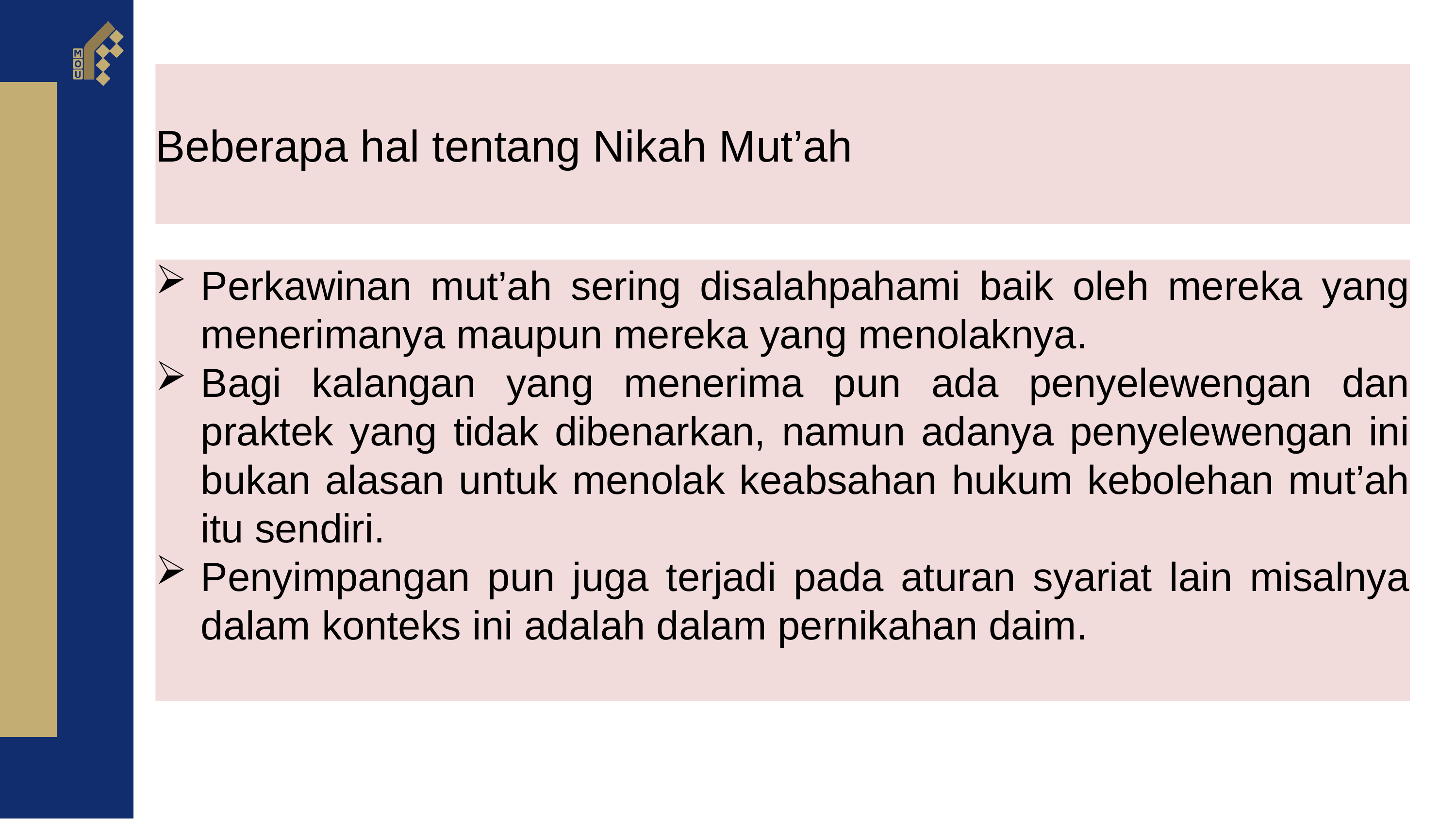

Beberapa hal tentang Nikah Mut’ah

Perkawinan mut’ah sering disalahpahami baik oleh mereka yang menerimanya maupun mereka yang menolaknya.
Bagi kalangan yang menerima pun ada penyelewengan dan praktek yang tidak dibenarkan, namun adanya penyelewengan ini bukan alasan untuk menolak keabsahan hukum kebolehan mut’ah itu sendiri.
Penyimpangan pun juga terjadi pada aturan syariat lain misalnya dalam konteks ini adalah dalam pernikahan daim.